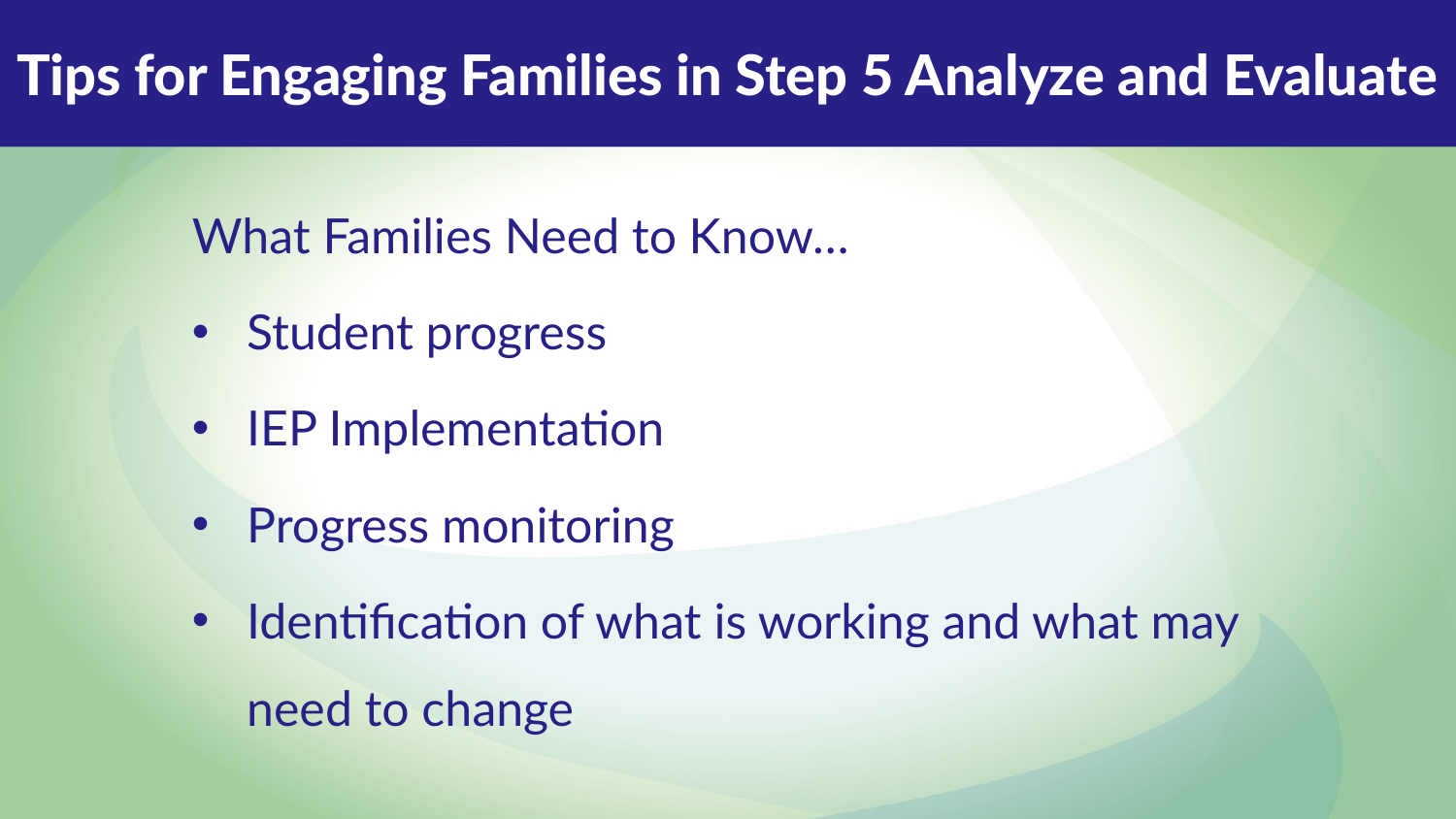

Tips for Engaging Families in Step 5 Analyze and Evaluate
What Families Need to Know…
Student progress
IEP Implementation
Progress monitoring
Identification of what is working and what may need to change